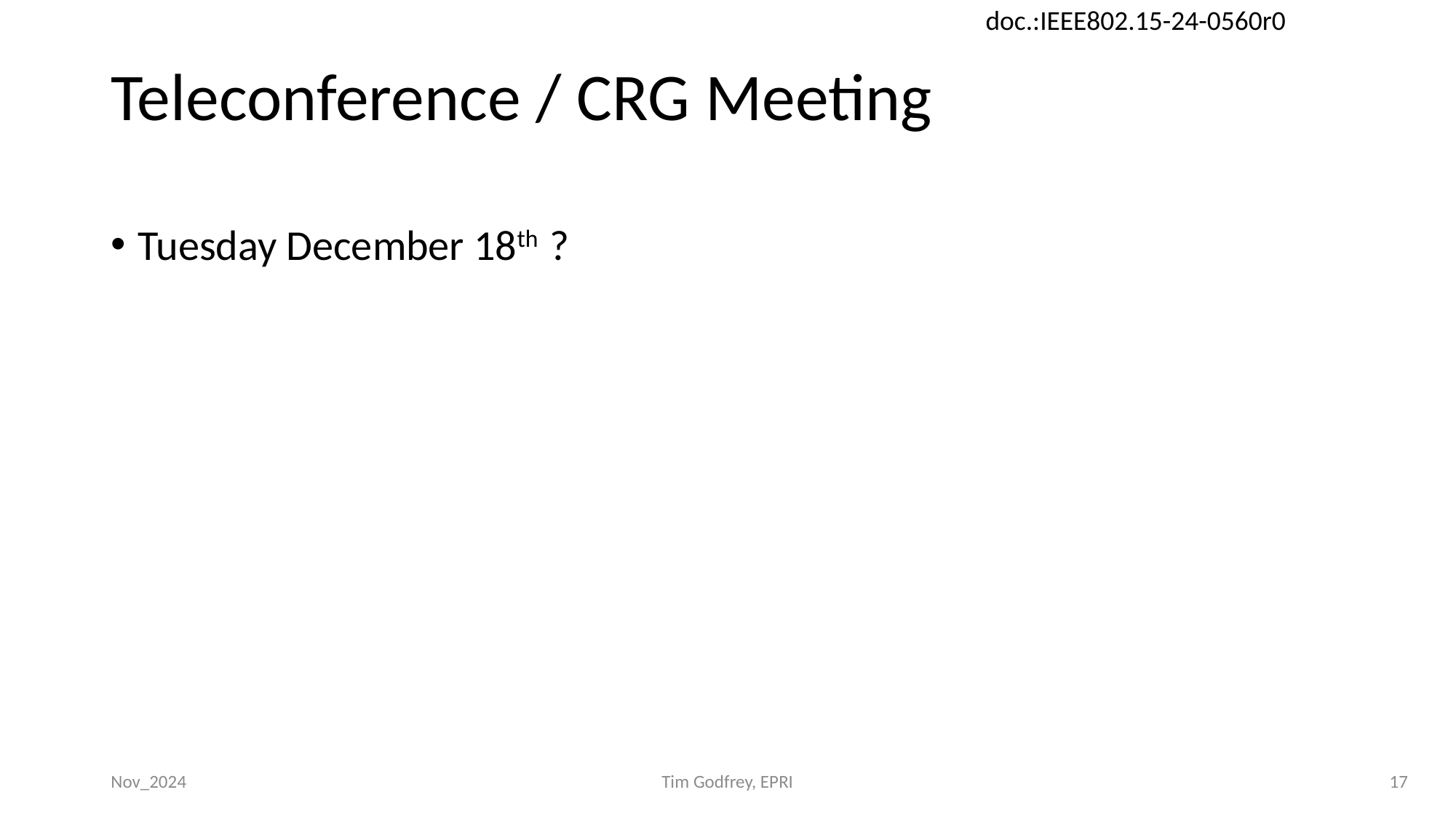

# Teleconference / CRG Meeting
Tuesday December 18th  ?

Nov_2024
Tim Godfrey, EPRI
17